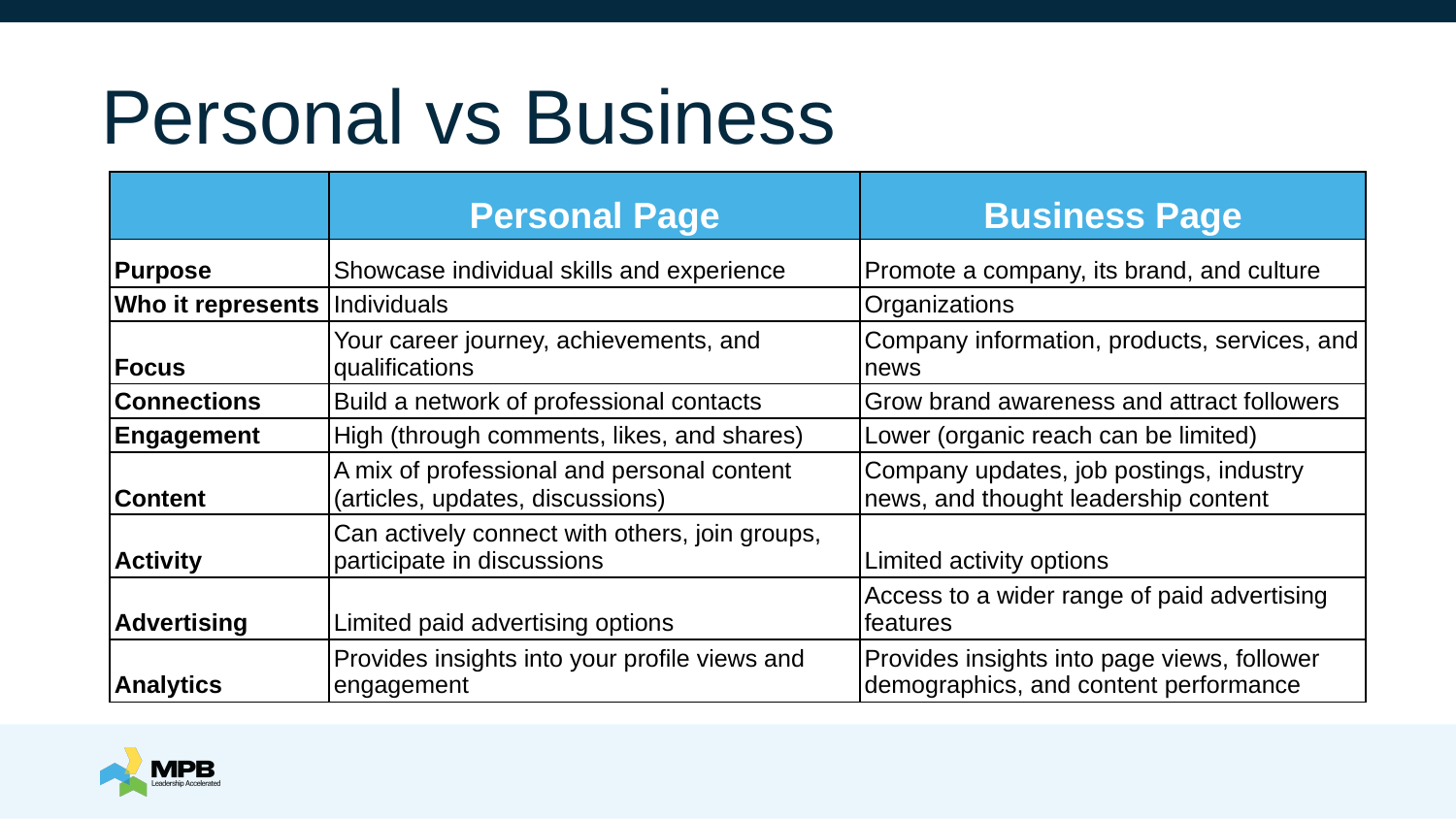

# Personal vs Business
|  | Personal Page | Business Page |
| --- | --- | --- |
| Purpose | Showcase individual skills and experience | Promote a company, its brand, and culture |
| Who it represents | Individuals | Organizations |
| Focus | Your career journey, achievements, and qualifications | Company information, products, services, and news |
| Connections | Build a network of professional contacts | Grow brand awareness and attract followers |
| Engagement | High (through comments, likes, and shares) | Lower (organic reach can be limited) |
| Content | A mix of professional and personal content (articles, updates, discussions) | Company updates, job postings, industry news, and thought leadership content |
| Activity | Can actively connect with others, join groups, participate in discussions | Limited activity options |
| Advertising | Limited paid advertising options | Access to a wider range of paid advertising features |
| Analytics | Provides insights into your profile views and engagement | Provides insights into page views, follower demographics, and content performance |